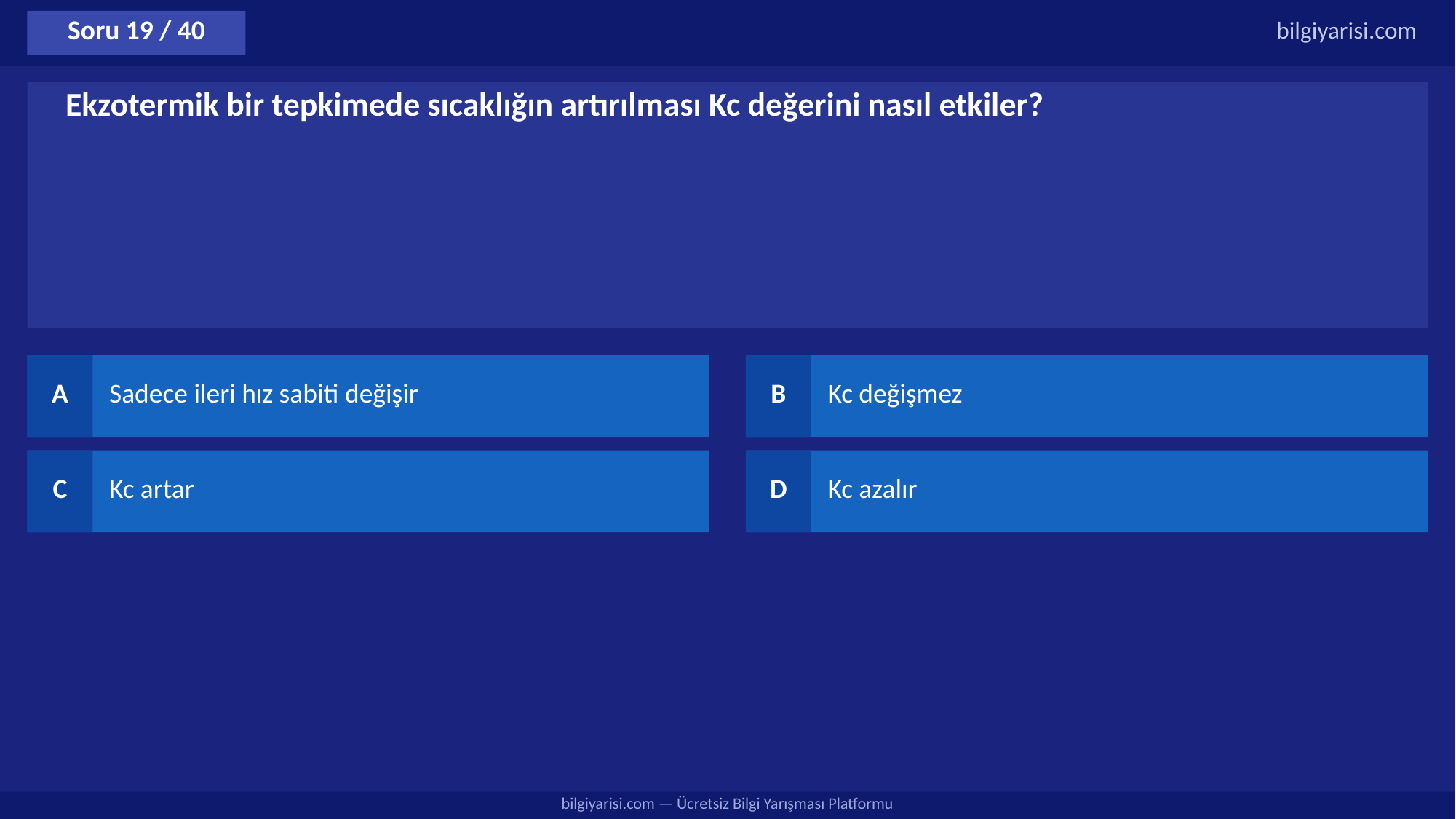

Soru 19 / 40
bilgiyarisi.com

Ekzotermik bir tepkimede sıcaklığın artırılması Kc değerini nasıl etkiler?

A
Sadece ileri hız sabiti değişir

B
Kc değişmez

C
Kc artar

D
Kc azalır
bilgiyarisi.com — Ücretsiz Bilgi Yarışması Platformu